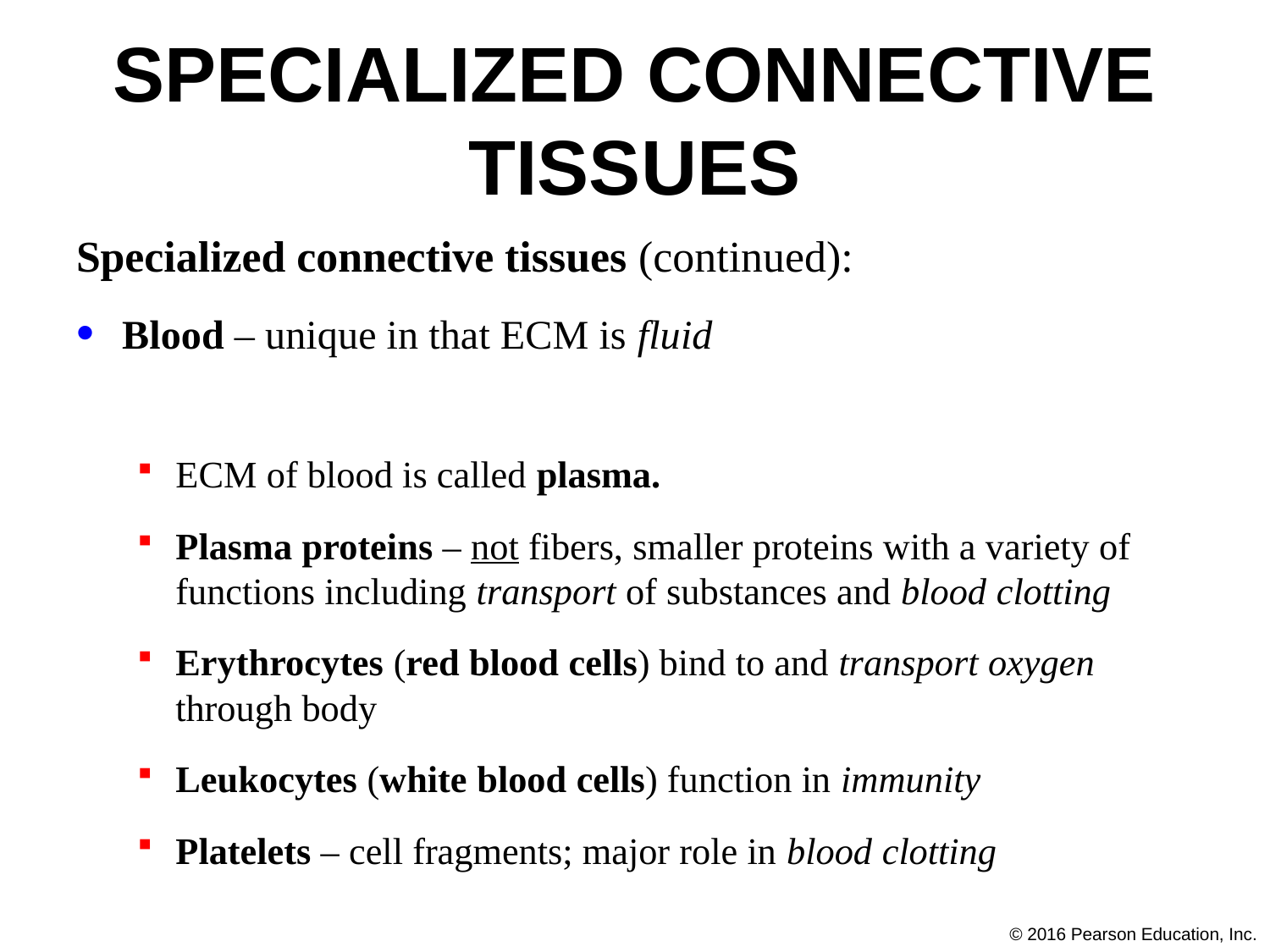

# Specialized Connective Tissues
Specialized connective tissues (continued):
Blood – unique in that ECM is fluid

ECM of blood is called plasma.
Plasma proteins – not fibers, smaller proteins with a variety of functions including transport of substances and blood clotting
Erythrocytes (red blood cells) bind to and transport oxygen through body
Leukocytes (white blood cells) function in immunity
Platelets – cell fragments; major role in blood clotting
© 2016 Pearson Education, Inc.